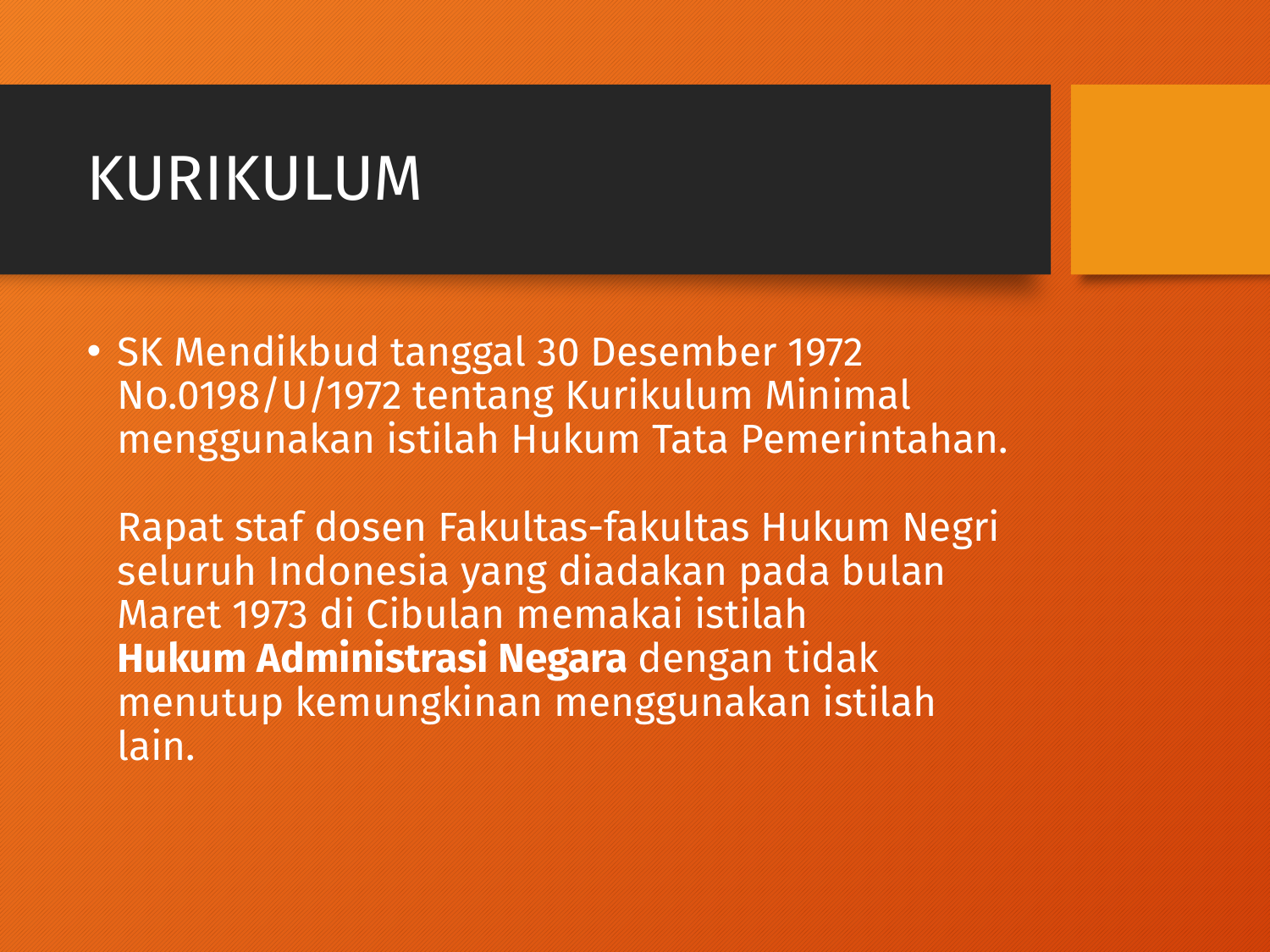

# KURIKULUM
SK Mendikbud tanggal 30 Desember 1972 No.0198/U/1972 tentang Kurikulum Minimal menggunakan istilah Hukum Tata Pemerintahan.
Rapat staf dosen Fakultas-fakultas Hukum Negri seluruh Indonesia yang diadakan pada bulan Maret 1973 di Cibulan memakai istilah
Hukum Administrasi Negara dengan tidak menutup kemungkinan menggunakan istilah lain.